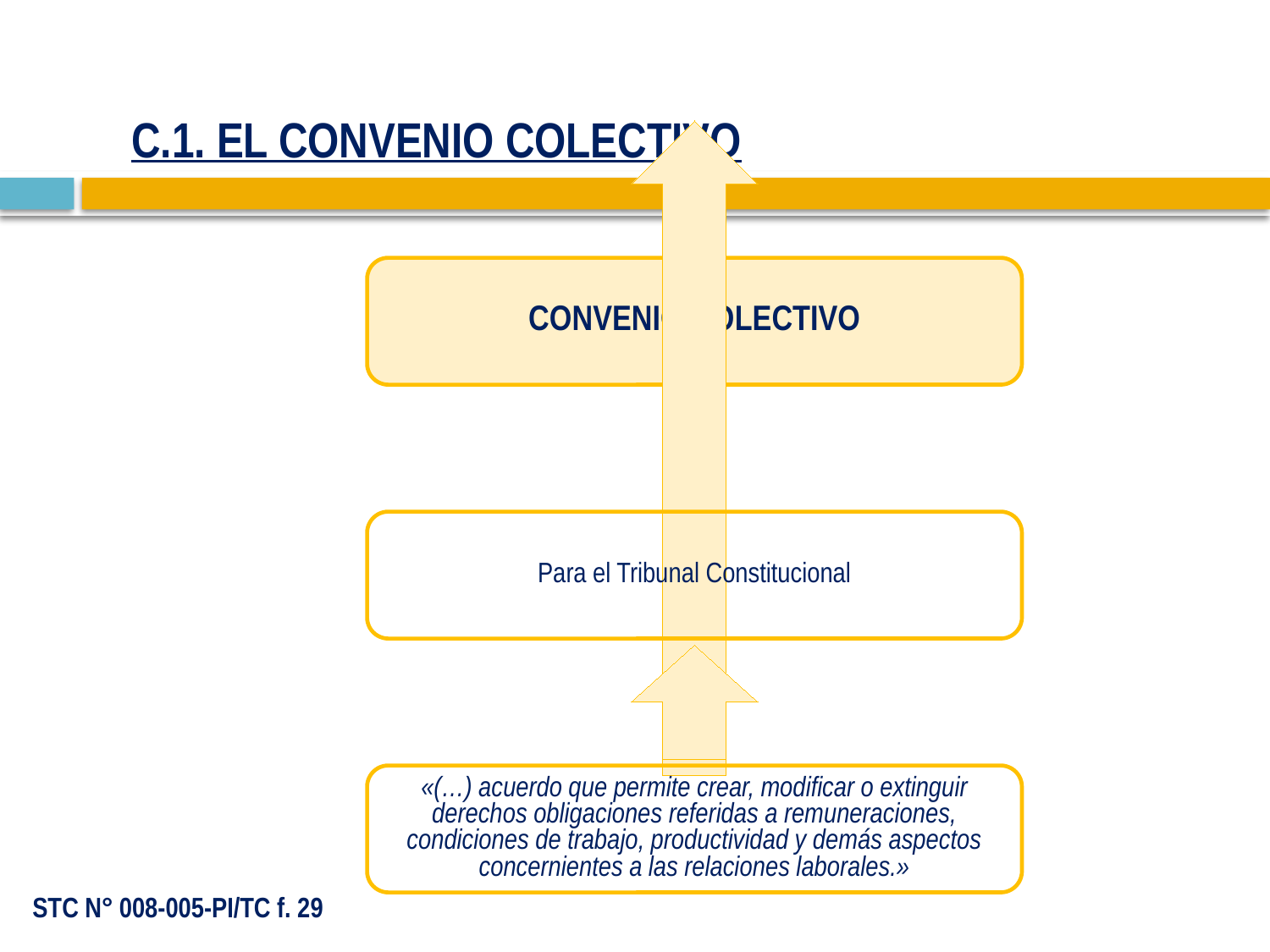

# C.1. EL CONVENIO COLECTIVO
CONVENIO COLECTIVO
Para el Tribunal Constitucional
«(…) acuerdo que permite crear, modificar o extinguir derechos obligaciones referidas a remuneraciones, condiciones de trabajo, productividad y demás aspectos concernientes a las relaciones laborales.»
STC N° 008-005-PI/TC f. 29